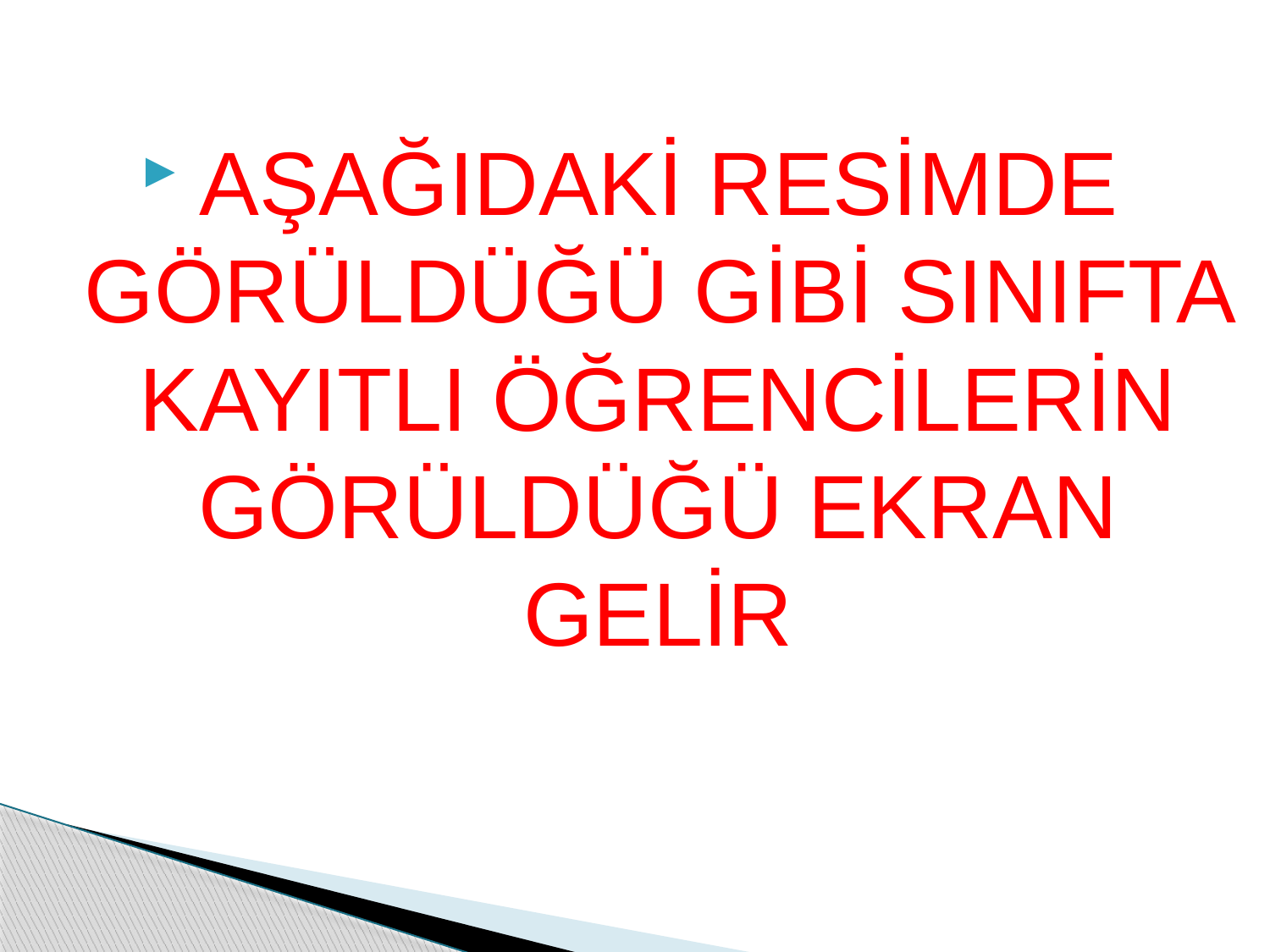

AŞAĞIDAKİ RESİMDE GÖRÜLDÜĞÜ GİBİ SINIFTA KAYITLI ÖĞRENCİLERİN GÖRÜLDÜĞÜ EKRAN GELİR